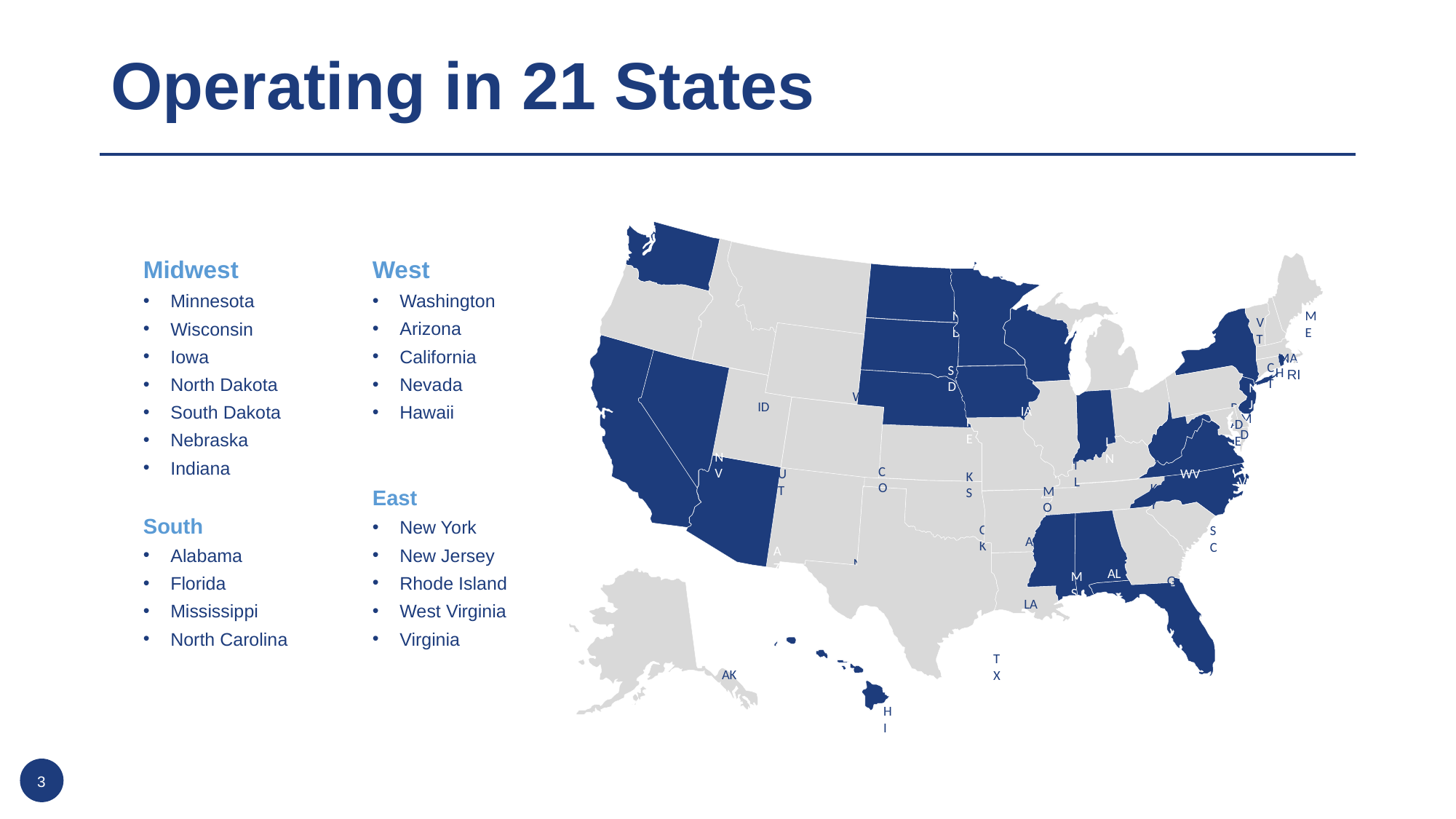

# Operating in 21 States
WA
ID
MT
ME
MN
ND
OR
MI
NH
VT
WI
NY
SD
WY
CA
MA
NV

CT
IA

PA
UT
NE
NJ
OH
IL
IN
CO
WV
DE
MD
MO
VA
KS
KY
AZ
NC
NM
TN
OK
TX
AR
SC
GA
AL
MS
LA
AK
FL
HI
RI
Midwest
Minnesota
Wisconsin
Iowa
North Dakota
South Dakota
Nebraska
Indiana

South
Alabama
Florida
Mississippi
North Carolina
West
Washington
Arizona
California
Nevada
Hawaii

East
New York
New Jersey
Rhode Island
West Virginia
Virginia
3